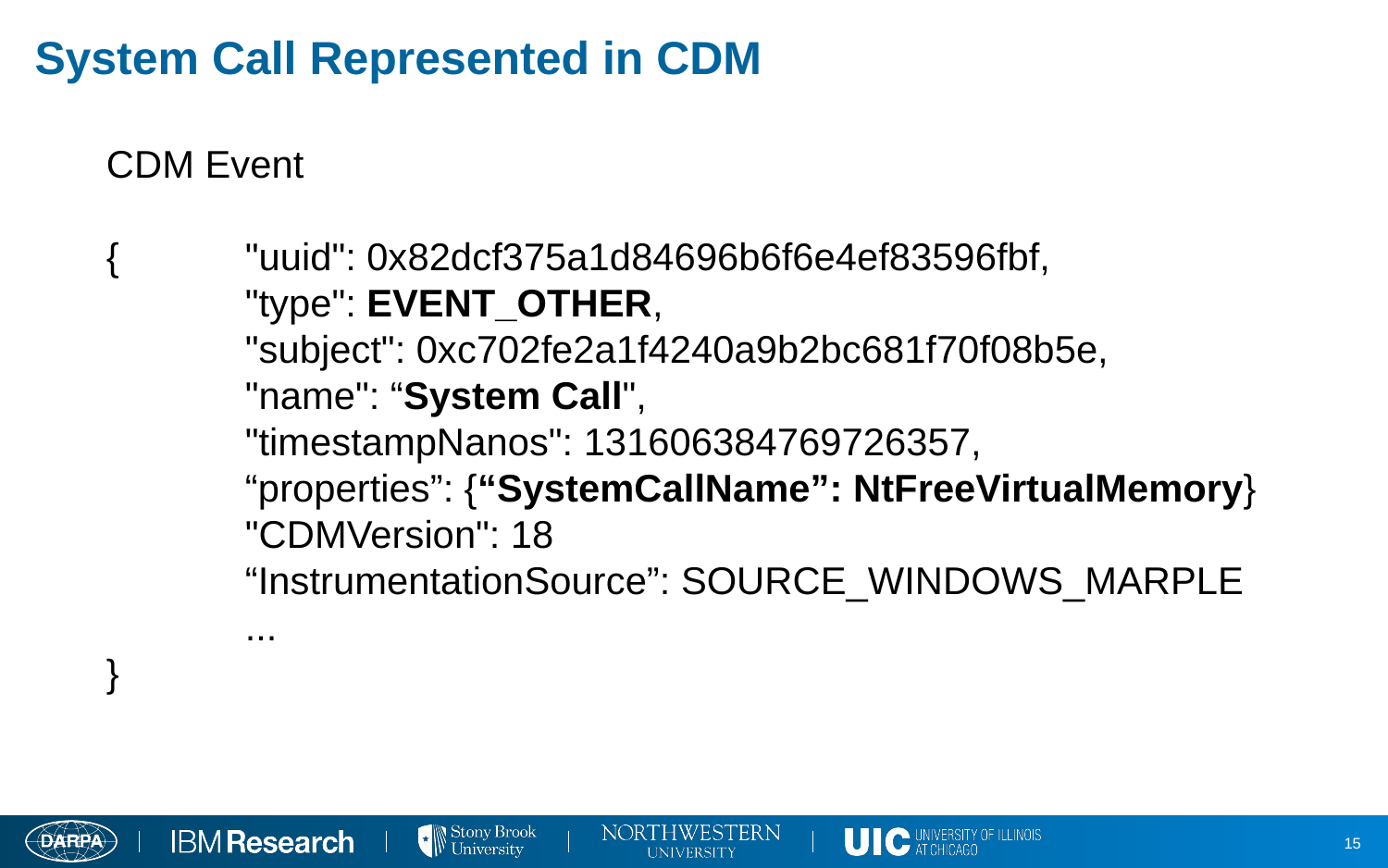

# System Call Represented in CDM
CDM Event

{	"uuid": 0x82dcf375a1d84696b6f6e4ef83596fbf,
	"type": EVENT_OTHER,
	"subject": 0xc702fe2a1f4240a9b2bc681f70f08b5e,
        	"name": “System Call",
        	"timestampNanos": 131606384769726357,
	“properties”: {“SystemCallName”: NtFreeVirtualMemory}
        	"CDMVersion": 18
	“InstrumentationSource”: SOURCE_WINDOWS_MARPLE
	...
}